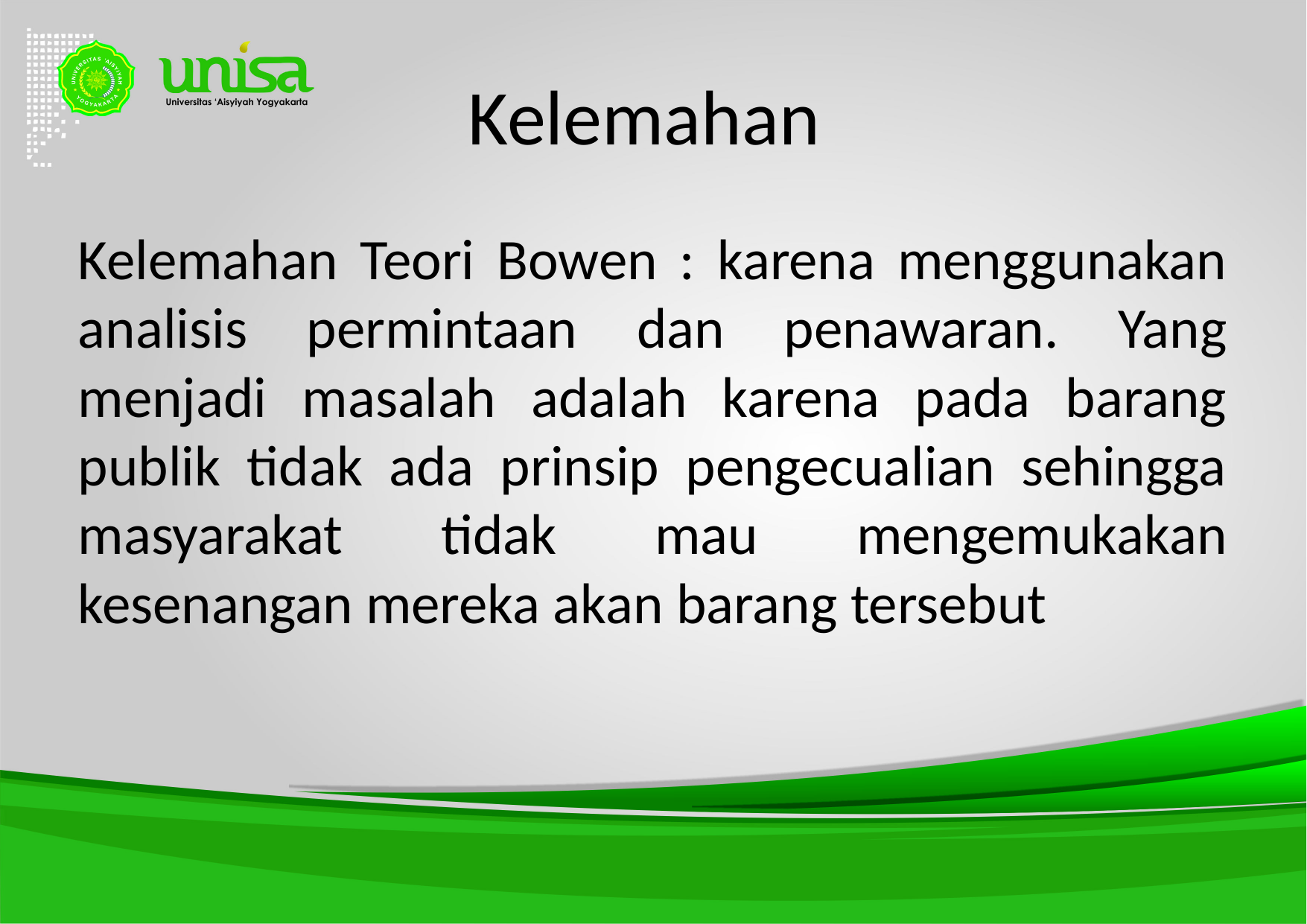

# Kelemahan
Kelemahan Teori Bowen : karena menggunakan analisis permintaan dan penawaran. Yang menjadi masalah adalah karena pada barang publik tidak ada prinsip pengecualian sehingga masyarakat tidak mau mengemukakan kesenangan mereka akan barang tersebut